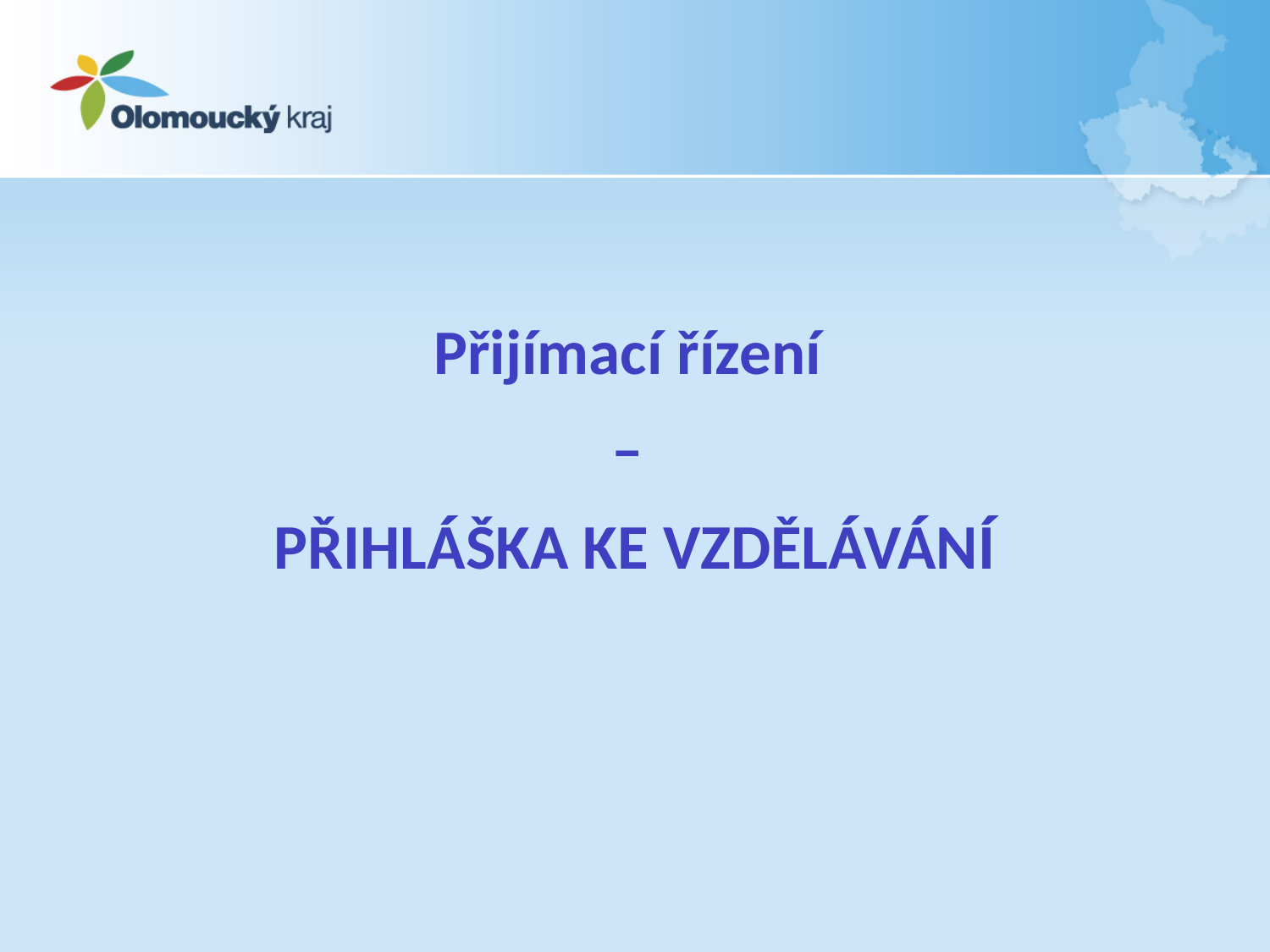

#

Přijímací řízení
–
PŘIHLÁŠKA KE VZDĚLÁVÁNÍ